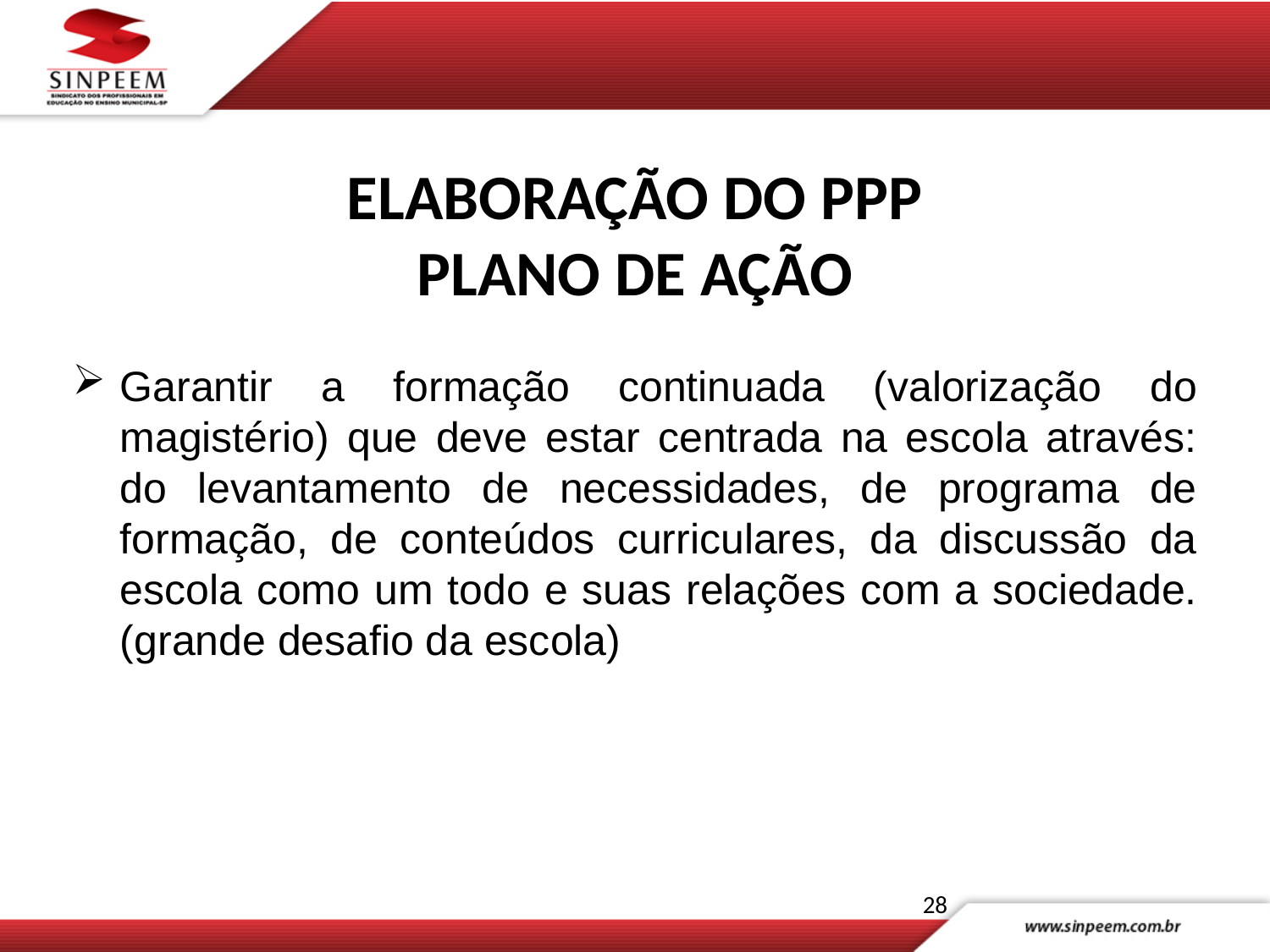

ELABORAÇÃO DO PPP
PLANO DE AÇÃO

Garantir a formação continuada (valorização do magistério) que deve estar centrada na escola através: do levantamento de necessidades, de programa de formação, de conteúdos curriculares, da discussão da escola como um todo e suas relações com a sociedade. (grande desafio da escola)

28